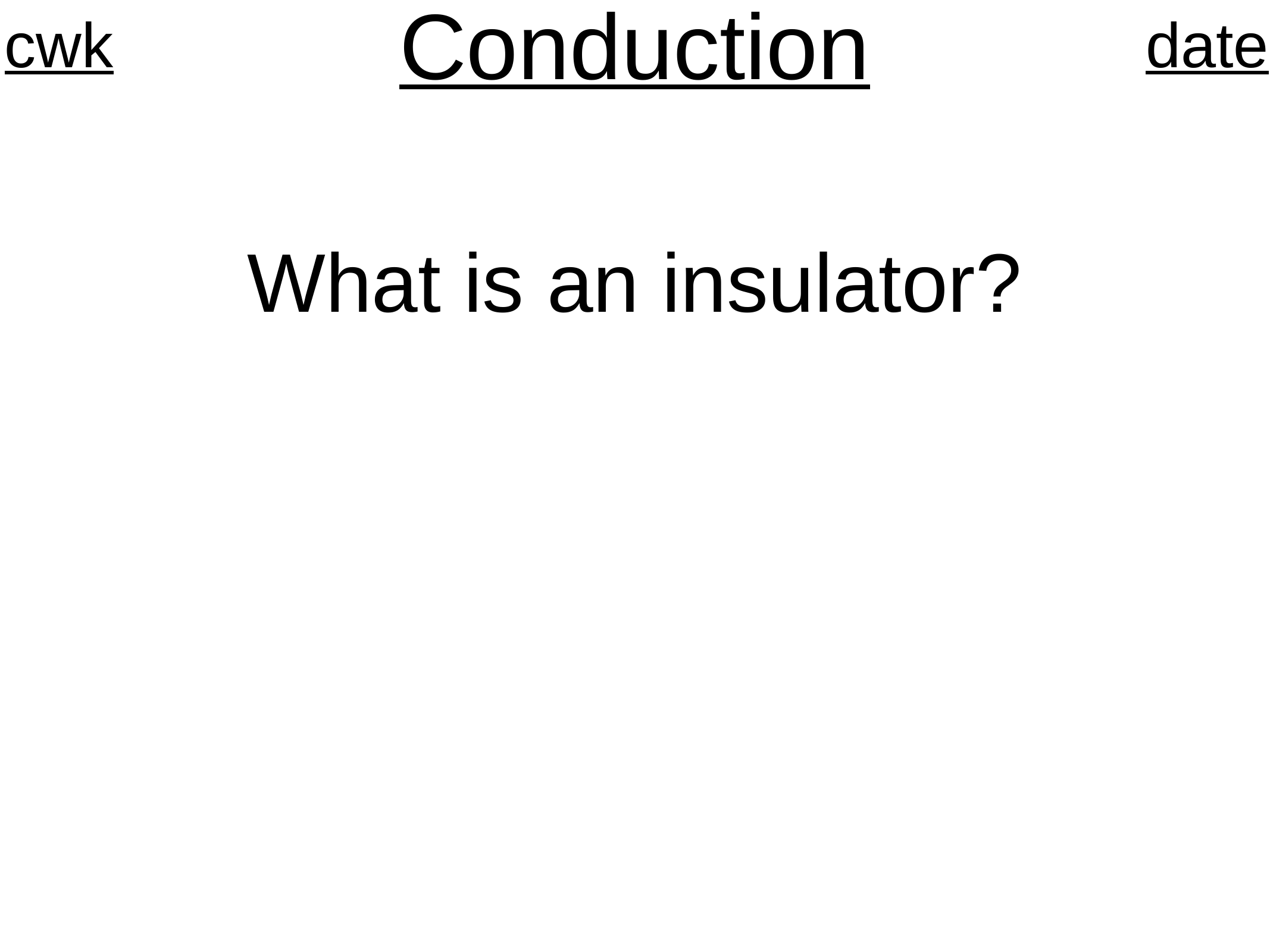

# Conduction
cwk
date
What is an insulator?